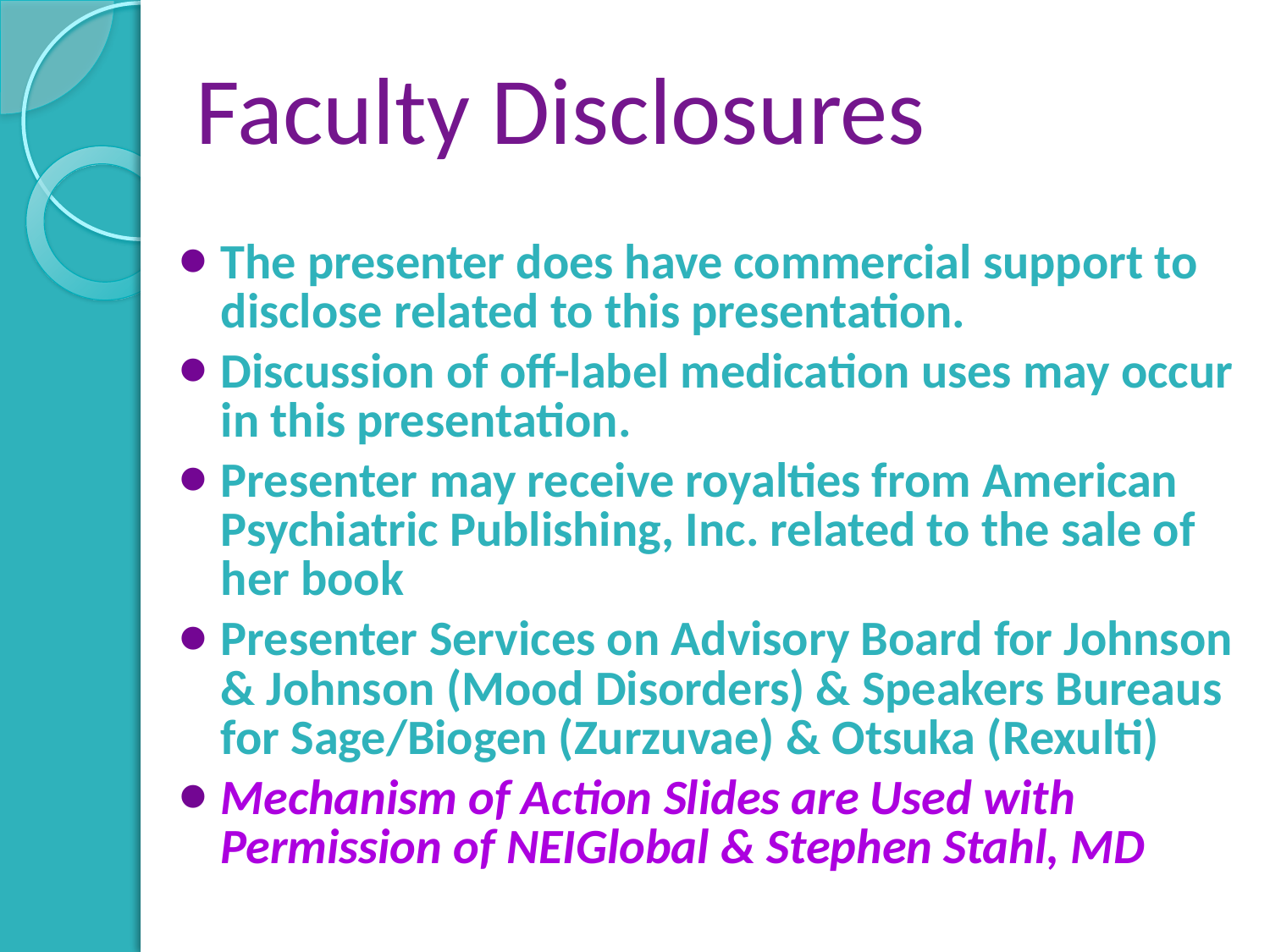

Faculty Disclosures
The presenter does have commercial support to disclose related to this presentation.
Discussion of off-label medication uses may occur in this presentation.
Presenter may receive royalties from American Psychiatric Publishing, Inc. related to the sale of her book
Presenter Services on Advisory Board for Johnson & Johnson (Mood Disorders) & Speakers Bureaus for Sage/Biogen (Zurzuvae) & Otsuka (Rexulti)
Mechanism of Action Slides are Used with Permission of NEIGlobal & Stephen Stahl, MD